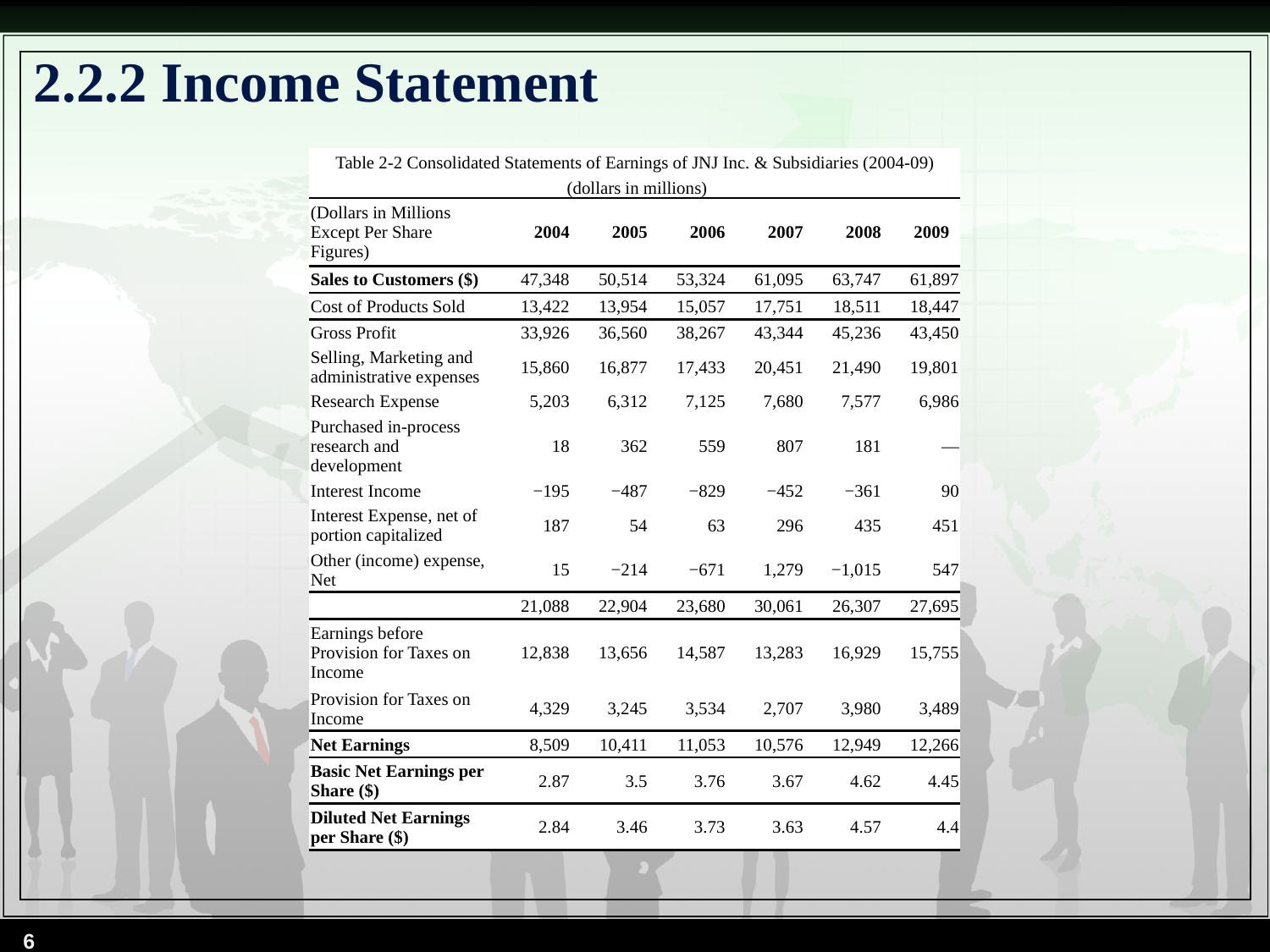

# 2.2.2 Income Statement
| Table 2-2 Consolidated Statements of Earnings of JNJ Inc. & Subsidiaries (2004-09) |  |  |  |  |  |  |
| --- | --- | --- | --- | --- | --- | --- |
| (dollars in millions) |  |  |  |  |  |  |
| (Dollars in Millions Except Per Share Figures) | 2004 | 2005 | 2006 | 2007 | 2008 | 2009 |
| Sales to Customers ($) | 47,348 | 50,514 | 53,324 | 61,095 | 63,747 | 61,897 |
| Cost of Products Sold | 13,422 | 13,954 | 15,057 | 17,751 | 18,511 | 18,447 |
| Gross Profit | 33,926 | 36,560 | 38,267 | 43,344 | 45,236 | 43,450 |
| Selling, Marketing and administrative expenses | 15,860 | 16,877 | 17,433 | 20,451 | 21,490 | 19,801 |
| Research Expense | 5,203 | 6,312 | 7,125 | 7,680 | 7,577 | 6,986 |
| Purchased in-process research and development | 18 | 362 | 559 | 807 | 181 | — |
| Interest Income | −195 | −487 | −829 | −452 | −361 | 90 |
| Interest Expense, net of portion capitalized | 187 | 54 | 63 | 296 | 435 | 451 |
| Other (income) expense, Net | 15 | −214 | −671 | 1,279 | −1,015 | 547 |
|  | 21,088 | 22,904 | 23,680 | 30,061 | 26,307 | 27,695 |
| Earnings before Provision for Taxes on Income | 12,838 | 13,656 | 14,587 | 13,283 | 16,929 | 15,755 |
| Provision for Taxes on Income | 4,329 | 3,245 | 3,534 | 2,707 | 3,980 | 3,489 |
| Net Earnings | 8,509 | 10,411 | 11,053 | 10,576 | 12,949 | 12,266 |
| Basic Net Earnings per Share ($) | 2.87 | 3.5 | 3.76 | 3.67 | 4.62 | 4.45 |
| Diluted Net Earnings per Share ($) | 2.84 | 3.46 | 3.73 | 3.63 | 4.57 | 4.4 |
6